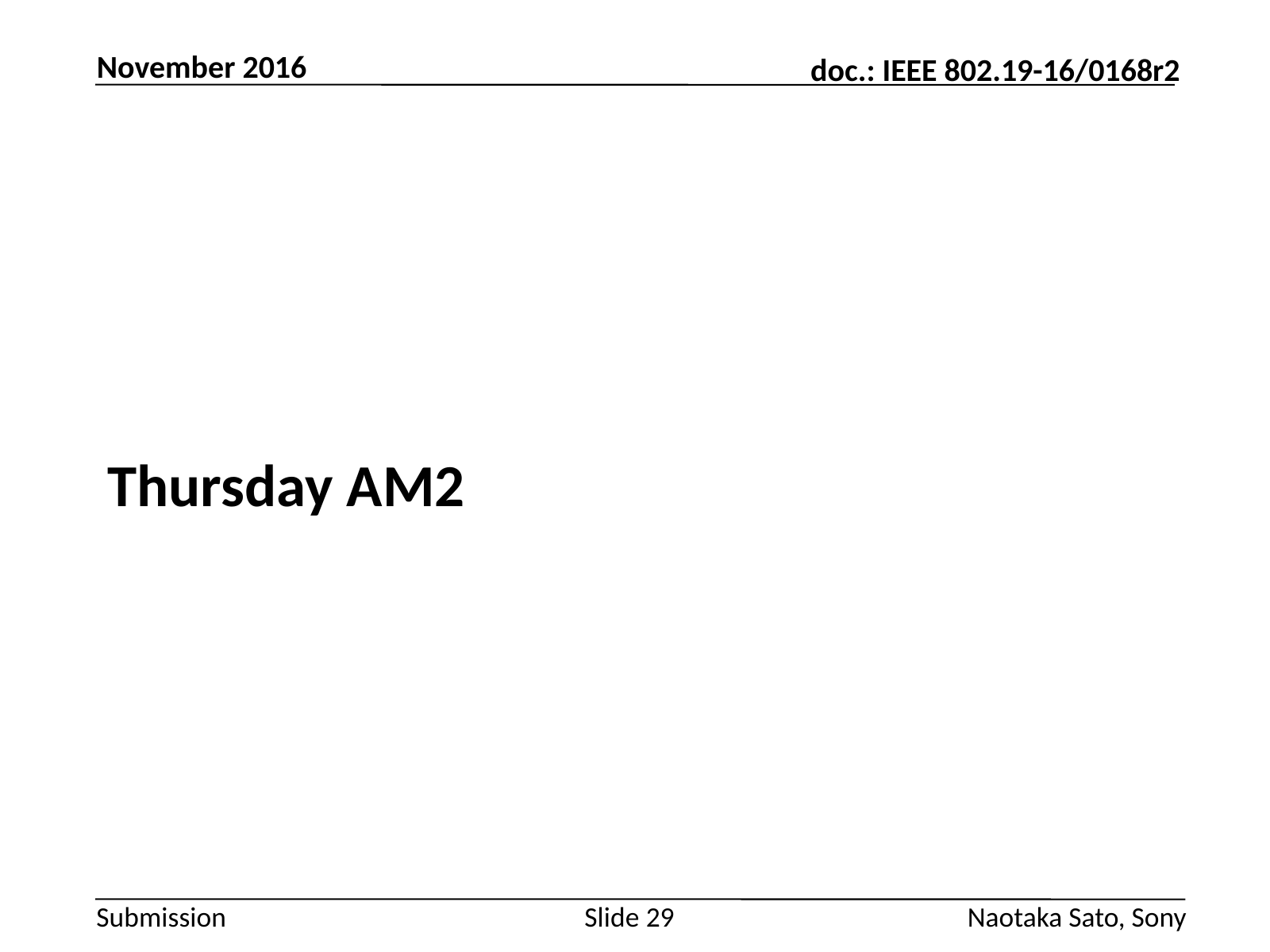

November 2016
#

Thursday AM2
Slide 29
Naotaka Sato, Sony